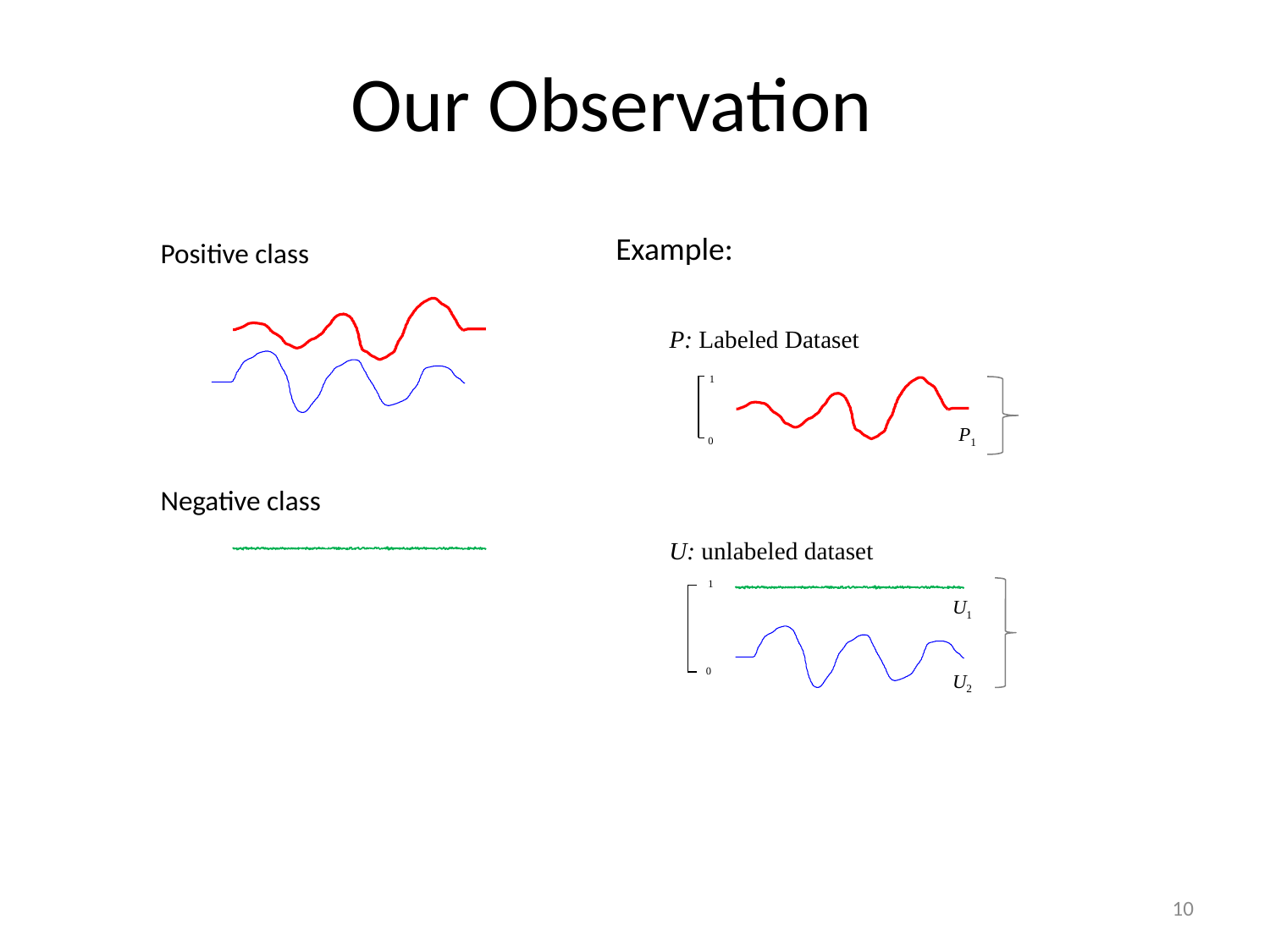

# Our Observation
Example:
Positive class

P: Labeled Dataset
1
0

P1
Negative class
U: unlabeled dataset
1
0

U1

U2

10